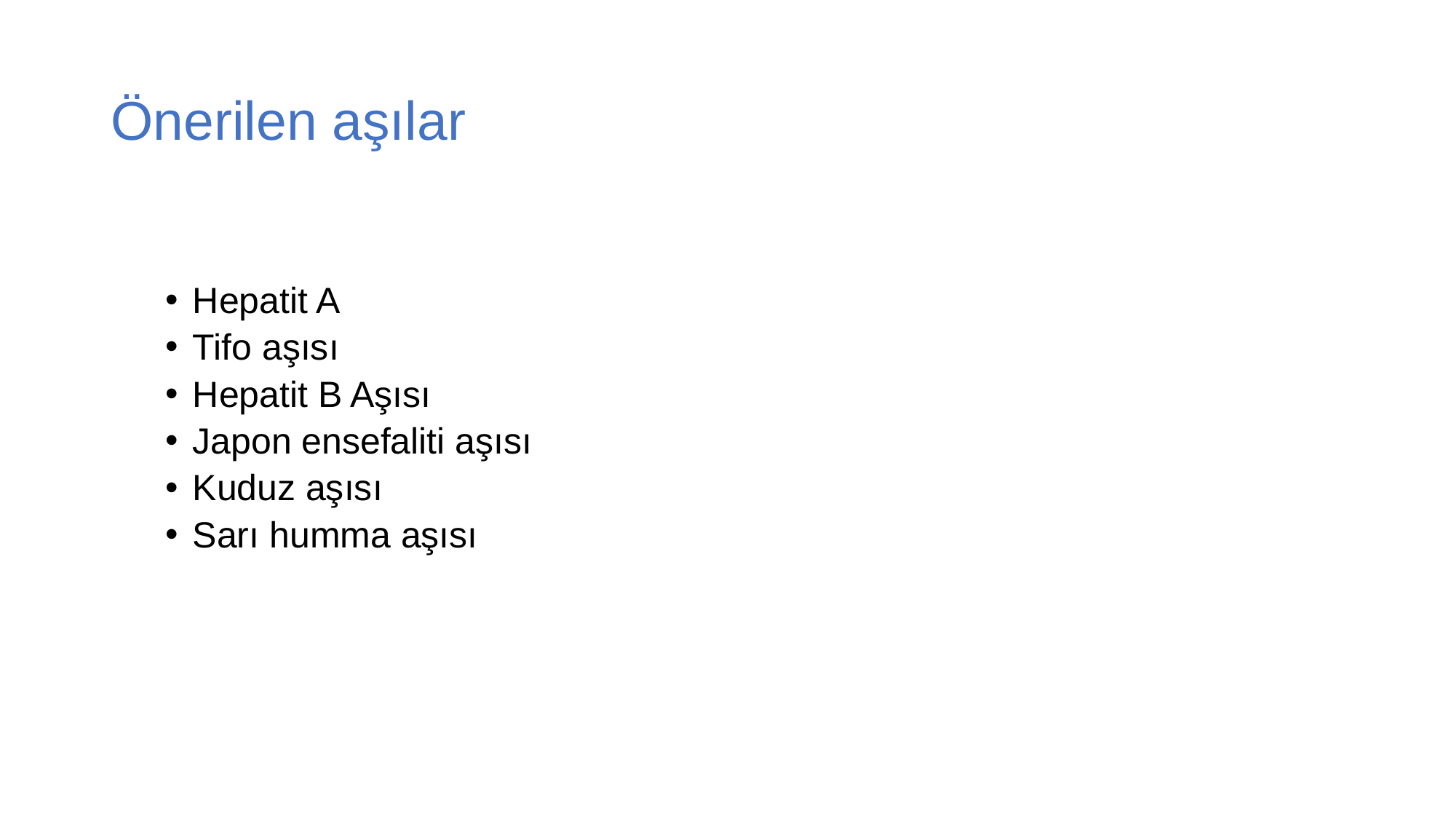

# Önerilen aşılar

Hepatit A
Tifo aşısı
Hepatit B Aşısı
Japon ensefaliti aşısı
Kuduz aşısı
Sarı humma aşısı